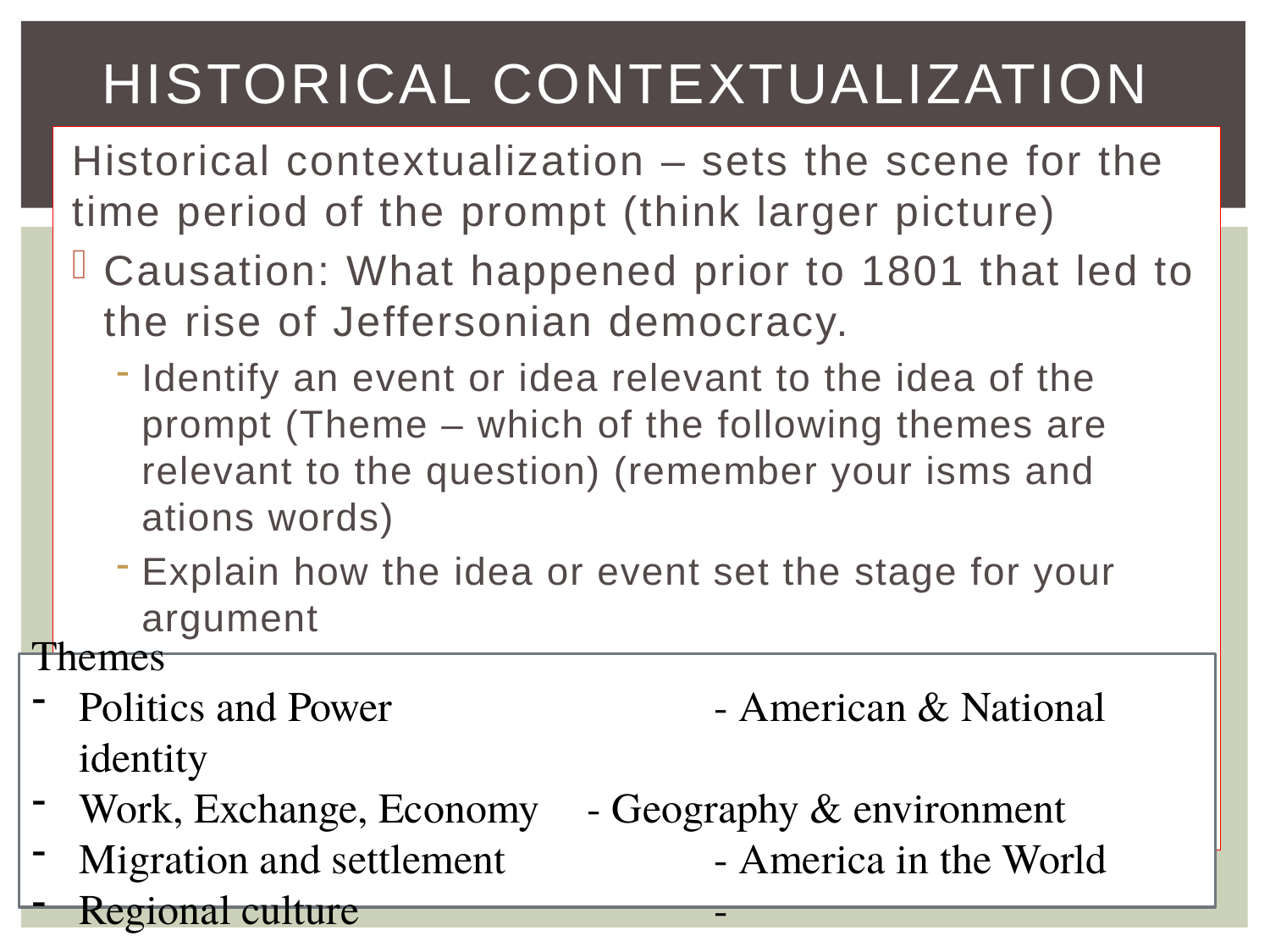

# Historical Contextualization
Historical contextualization – sets the scene for the time period of the prompt (think larger picture)
Causation: What happened prior to 1801 that led to the rise of Jeffersonian democracy.
Identify an event or idea relevant to the idea of the prompt (Theme – which of the following themes are relevant to the question) (remember your isms and ations words)
Explain how the idea or event set the stage for your argument
Themes
Politics and Power			- American & National identity
Work, Exchange, Economy	- Geography & environment
Migration and settlement		- America in the World
Regional culture			-